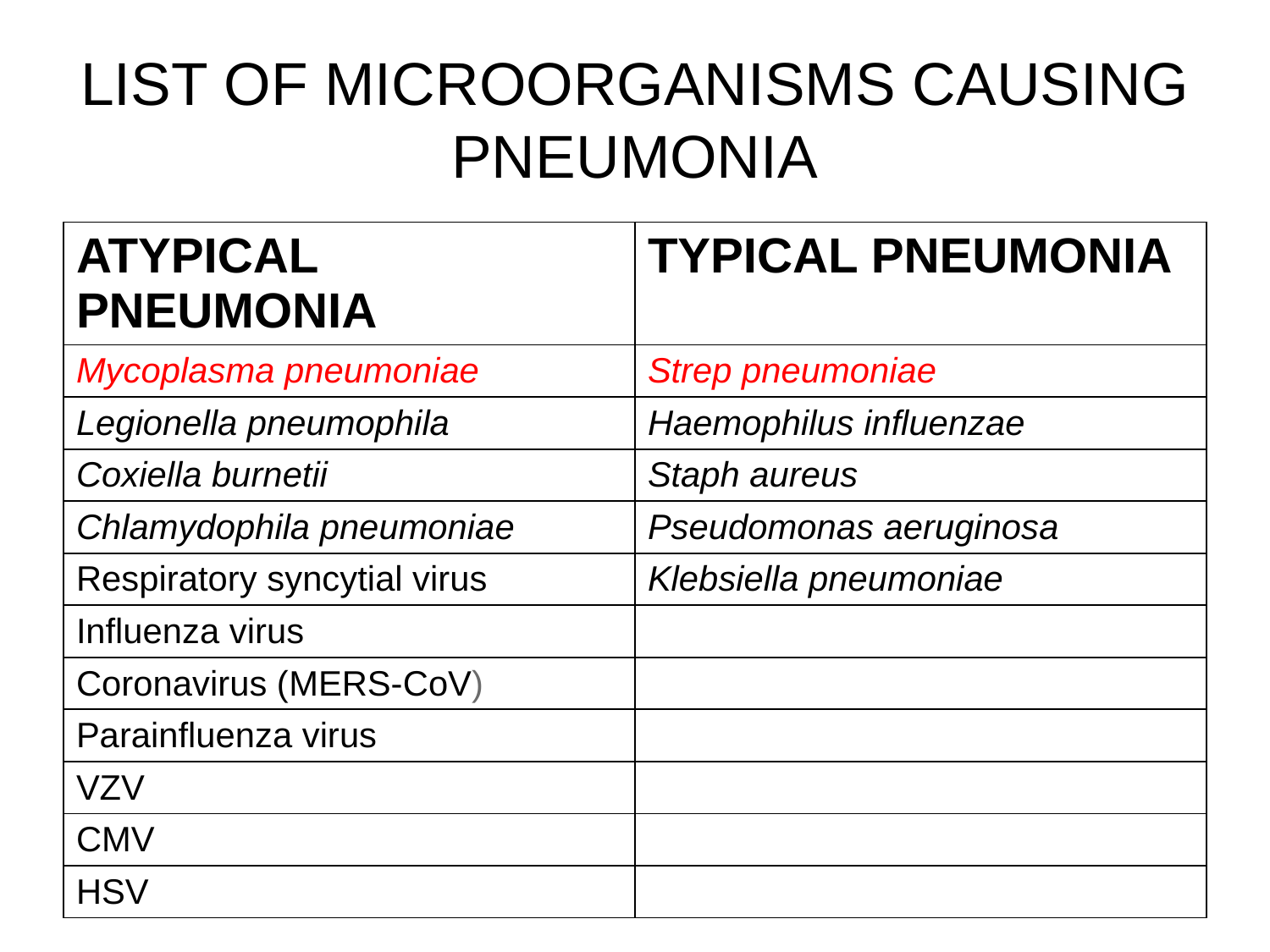

# LIST OF MICROORGANISMS CAUSING PNEUMONIA
| ATYPICAL PNEUMONIA | TYPICAL PNEUMONIA |
| --- | --- |
| Mycoplasma pneumoniae | Strep pneumoniae |
| Legionella pneumophila | Haemophilus influenzae |
| Coxiella burnetii | Staph aureus |
| Chlamydophila pneumoniae | Pseudomonas aeruginosa |
| Respiratory syncytial virus | Klebsiella pneumoniae |
| Influenza virus |  |
| Coronavirus (MERS-CoV) |  |
| Parainfluenza virus |  |
| VZV |  |
| CMV |  |
| HSV |  |